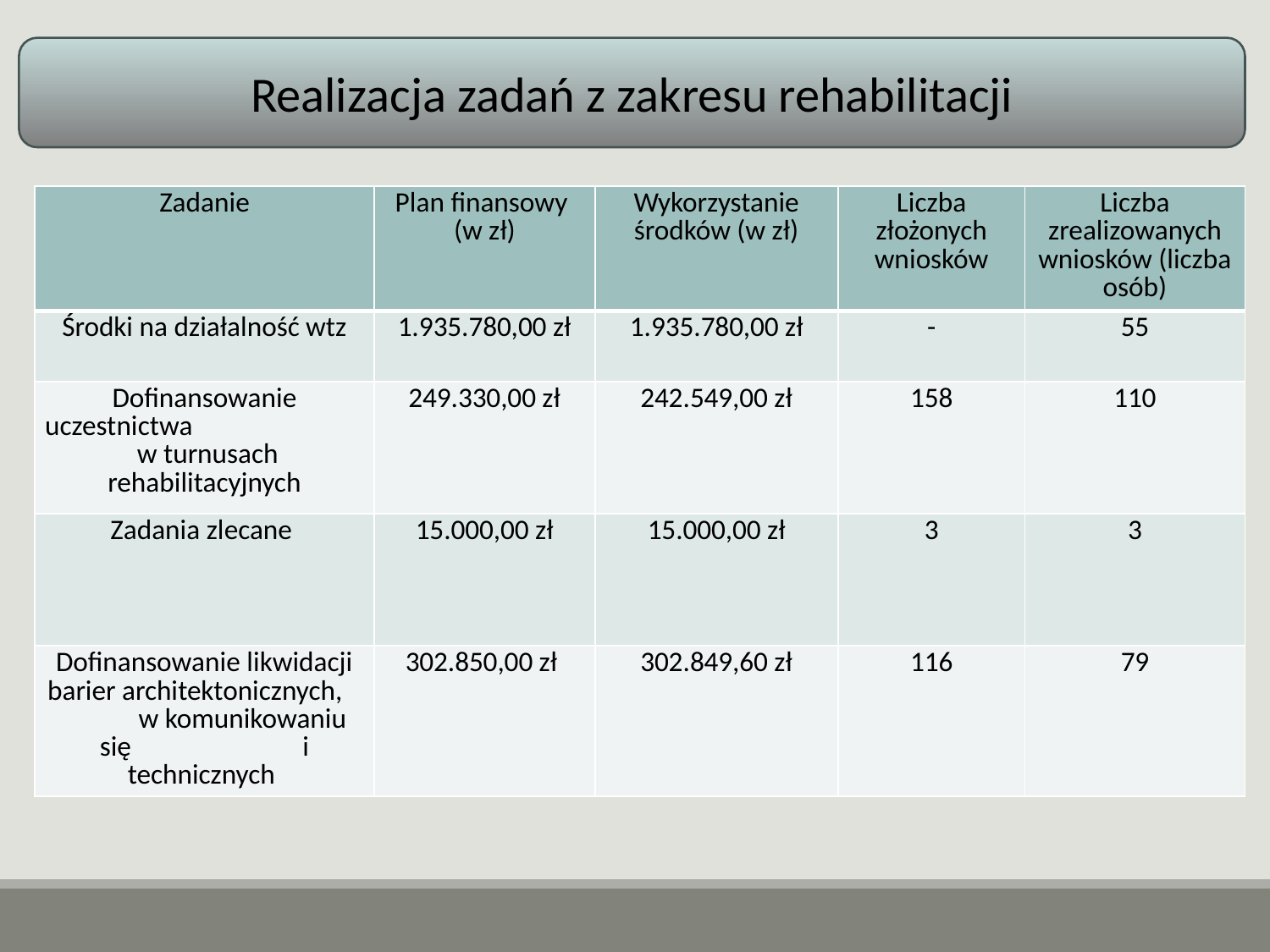

Realizacja zadań z zakresu rehabilitacji
| Zadanie | Plan finansowy (w zł) | Wykorzystanie środków (w zł) | Liczba złożonych wniosków | Liczba zrealizowanych wniosków (liczba osób) |
| --- | --- | --- | --- | --- |
| Środki na działalność wtz | 1.935.780,00 zł | 1.935.780,00 zł | - | 55 |
| Dofinansowanie uczestnictwa w turnusach rehabilitacyjnych | 249.330,00 zł | 242.549,00 zł | 158 | 110 |
| Zadania zlecane | 15.000,00 zł | 15.000,00 zł | 3 | 3 |
| Dofinansowanie likwidacji barier architektonicznych, w komunikowaniu się i technicznych | 302.850,00 zł | 302.849,60 zł | 116 | 79 |